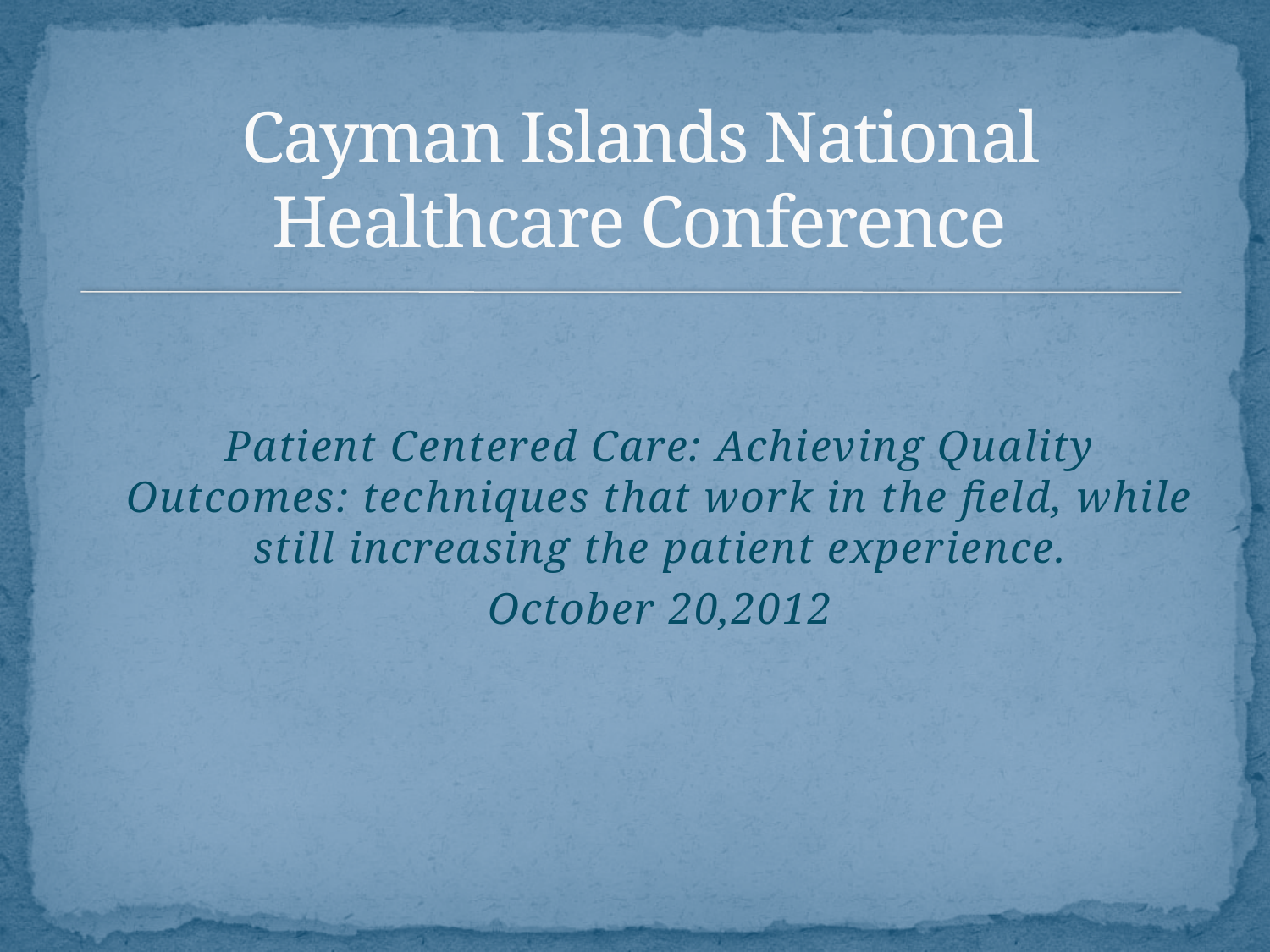

# Cayman Islands National Healthcare Conference
Patient Centered Care: Achieving Quality Outcomes: techniques that work in the field, while still increasing the patient experience.
October 20,2012